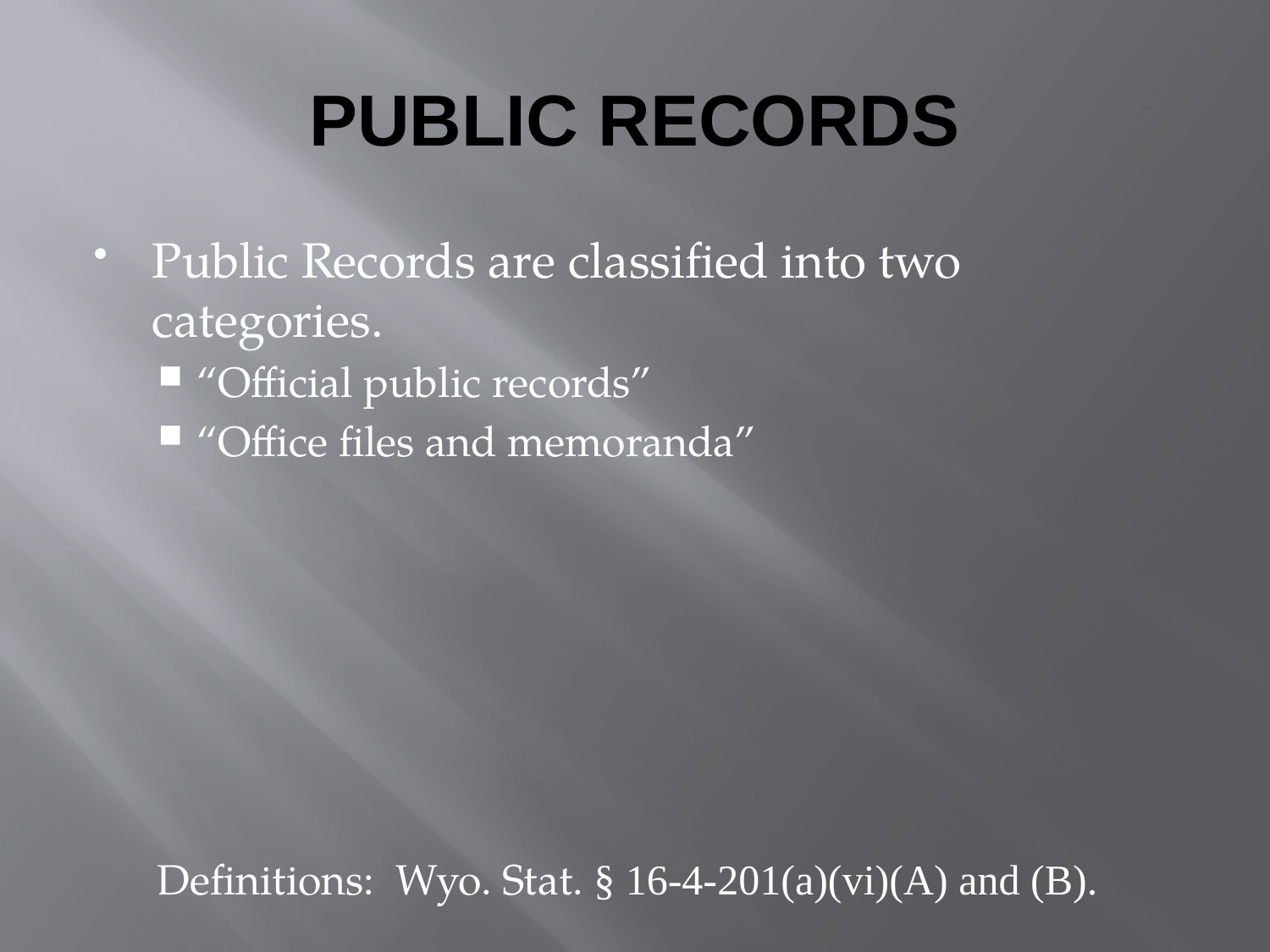

# PUBLIC RECORDS
Public Records are classified into two categories.
“Official public records”
“Office files and memoranda”

Definitions:  Wyo. Stat. § 16-4-201(a)(vi)(A) and (B).